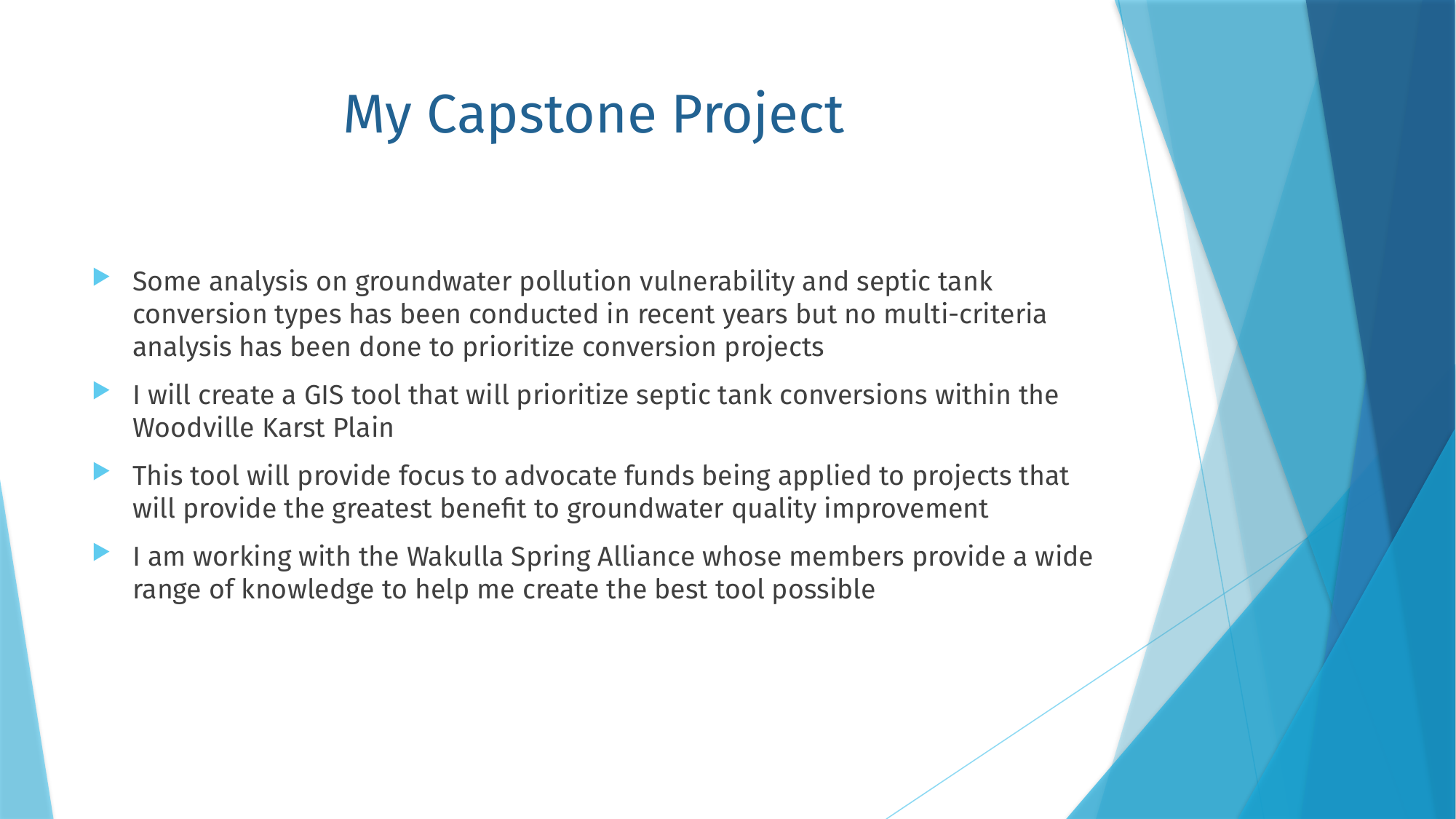

# My Capstone Project
Some analysis on groundwater pollution vulnerability and septic tank conversion types has been conducted in recent years but no multi-criteria analysis has been done to prioritize conversion projects
I will create a GIS tool that will prioritize septic tank conversions within the Woodville Karst Plain
This tool will provide focus to advocate funds being applied to projects that will provide the greatest benefit to groundwater quality improvement
I am working with the Wakulla Spring Alliance whose members provide a wide range of knowledge to help me create the best tool possible